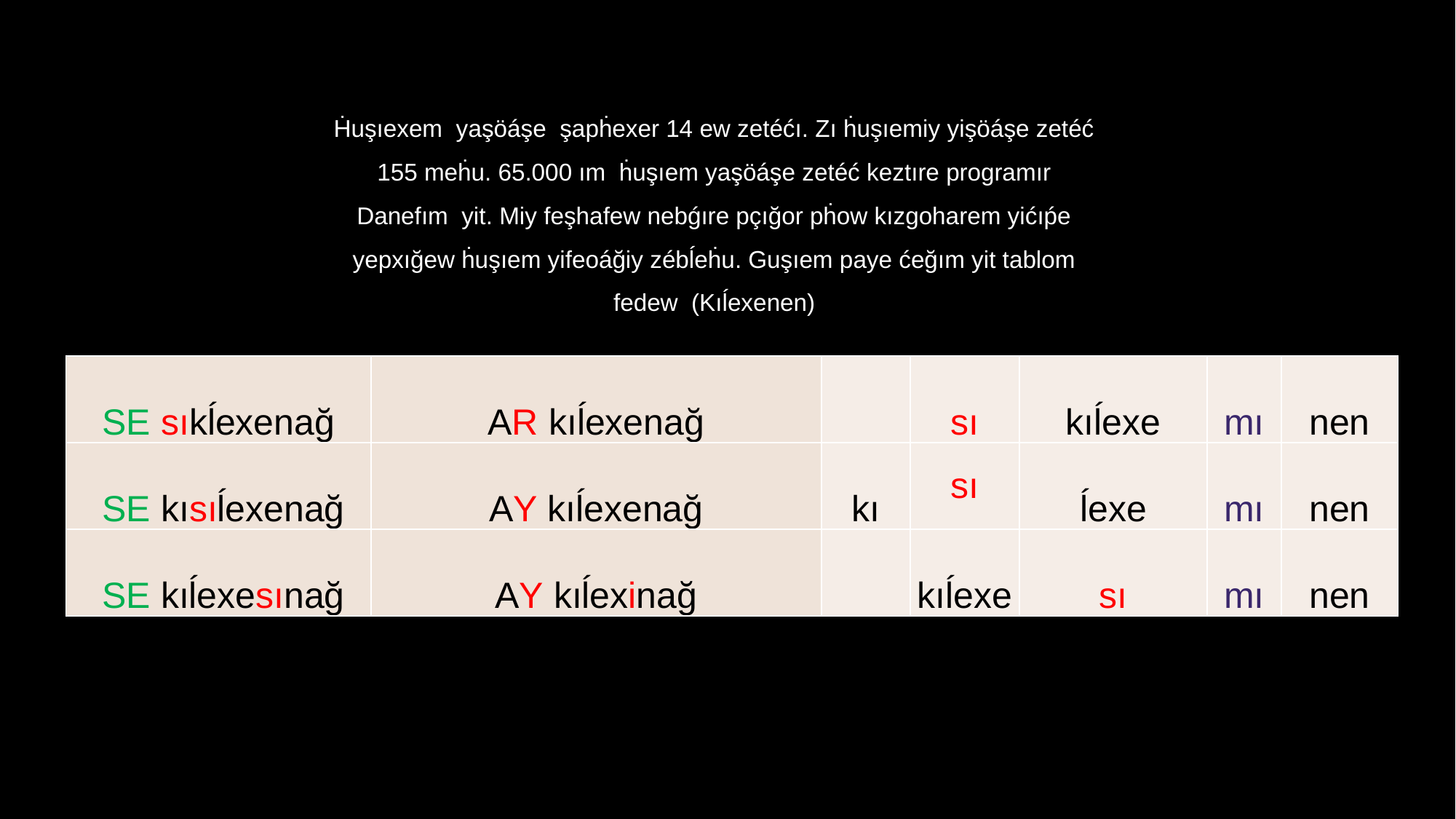

Ḣuşıexem  yaşöáşe  şapḣexer 14 ew zetéćı. Zı ḣuşıemiy yişöáşe zetéć 155 meḣu. 65.000 ım  ḣuşıem yaşöáşe zetéć keztıre programır Danefım  yit. Miy feşhafew nebǵıre pçığor pḣow kızgoharem yićıṕe yepxığew ḣuşıem yifeoáğiy zébĺeḣu. Guşıem paye ćeğım yit tablom fedew  (Kıĺexenen)
| SE sıkĺexenağ | AR kıĺexenağ |  | sı | kıĺexe | mı | nen |
| --- | --- | --- | --- | --- | --- | --- |
| SE kısıĺexenağ | AY kıĺexenağ | kı | sı | ĺexe | mı | nen |
| SE kıĺexesınağ | AY kıĺexinağ |  | kıĺexe | sı | mı | nen |

79